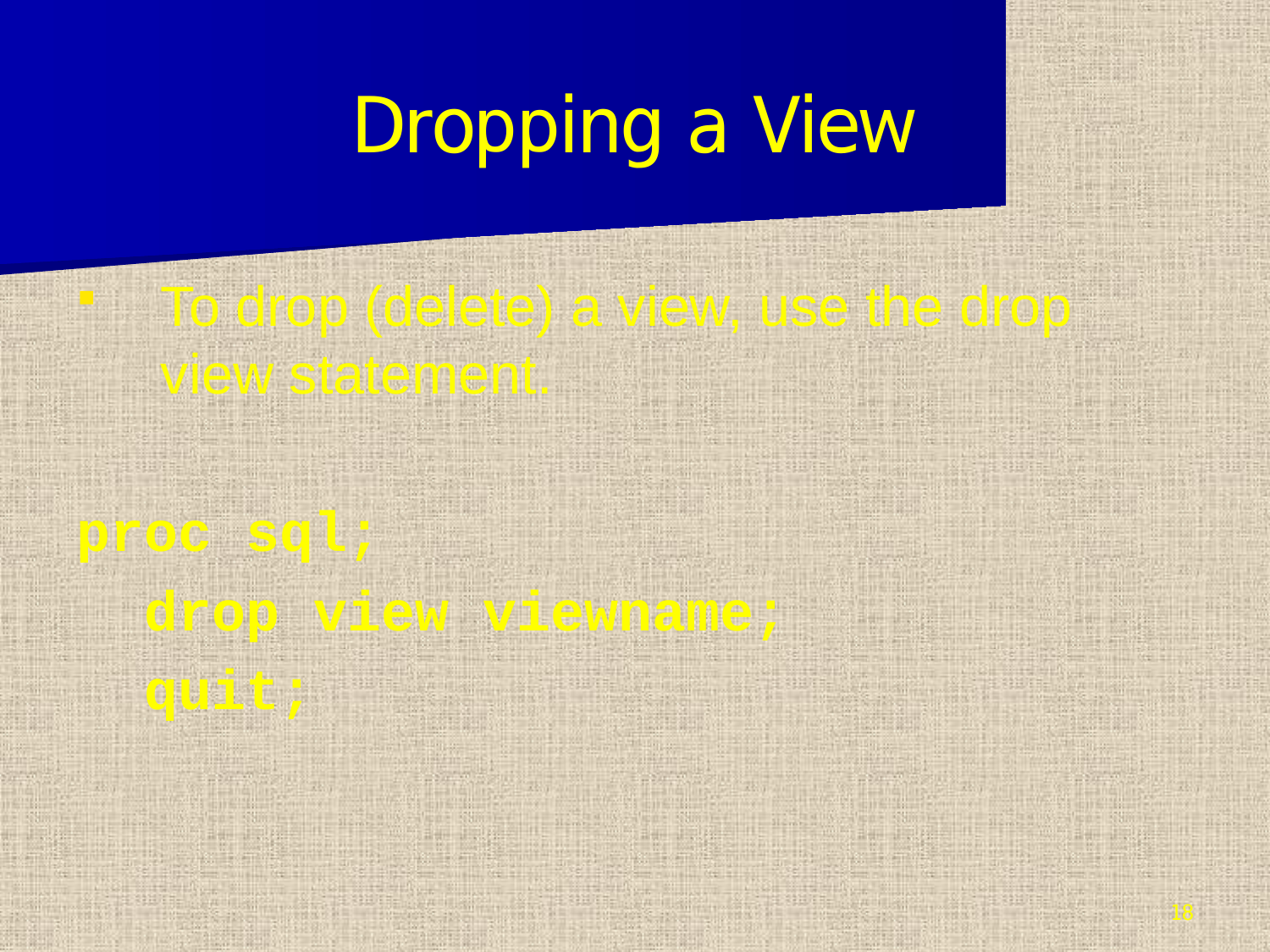

# Dropping a View

To drop (delete) a view, use the drop view statement.

proc sql;
  drop view viewname;
  quit;

18